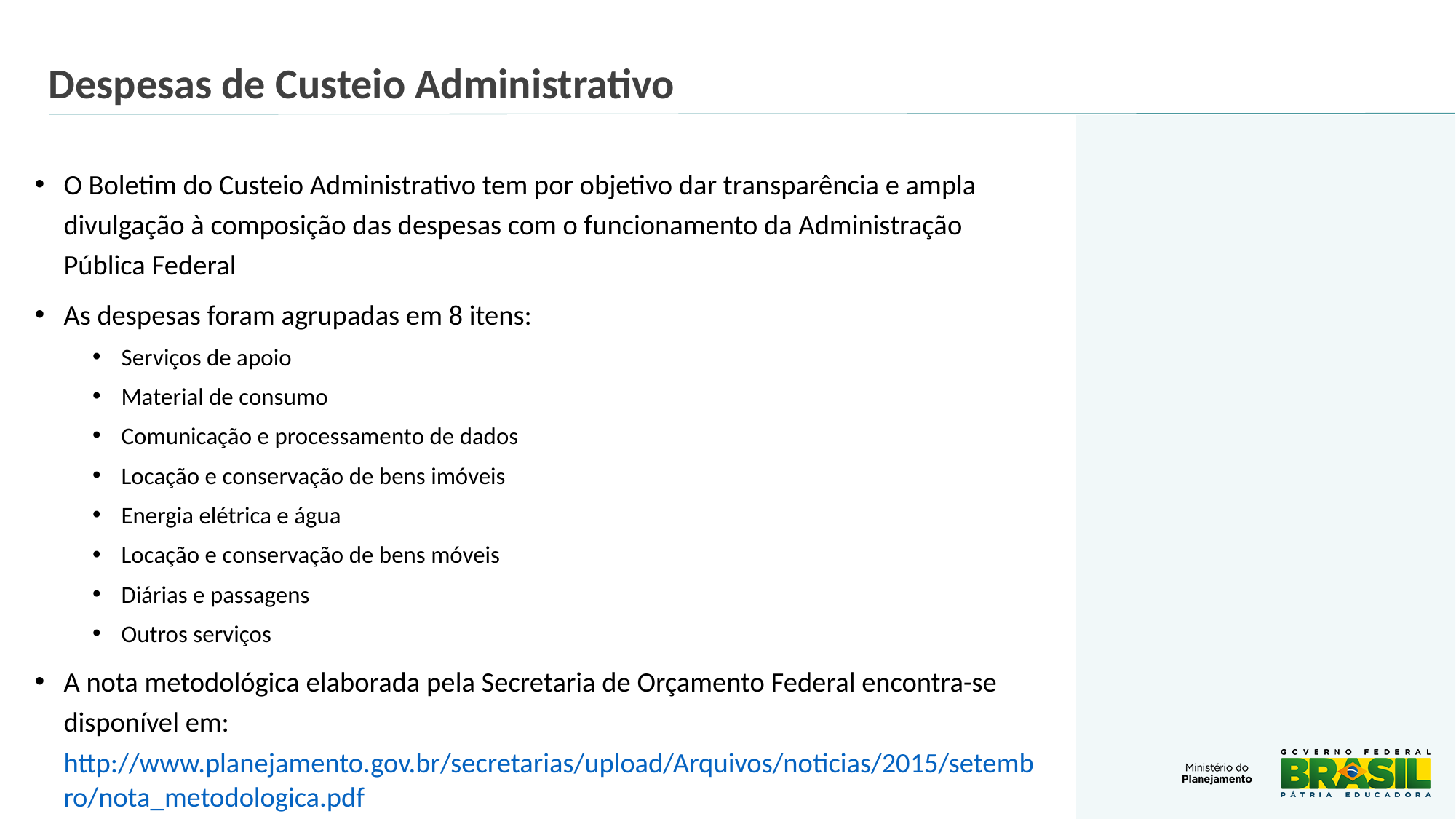

# Despesas de Custeio Administrativo
O Boletim do Custeio Administrativo tem por objetivo dar transparência e ampla divulgação à composição das despesas com o funcionamento da Administração Pública Federal
As despesas foram agrupadas em 8 itens:
Serviços de apoio
Material de consumo
Comunicação e processamento de dados
Locação e conservação de bens imóveis
Energia elétrica e água
Locação e conservação de bens móveis
Diárias e passagens
Outros serviços
A nota metodológica elaborada pela Secretaria de Orçamento Federal encontra-se disponível em: http://www.planejamento.gov.br/secretarias/upload/Arquivos/noticias/2015/setembro/nota_metodologica.pdf